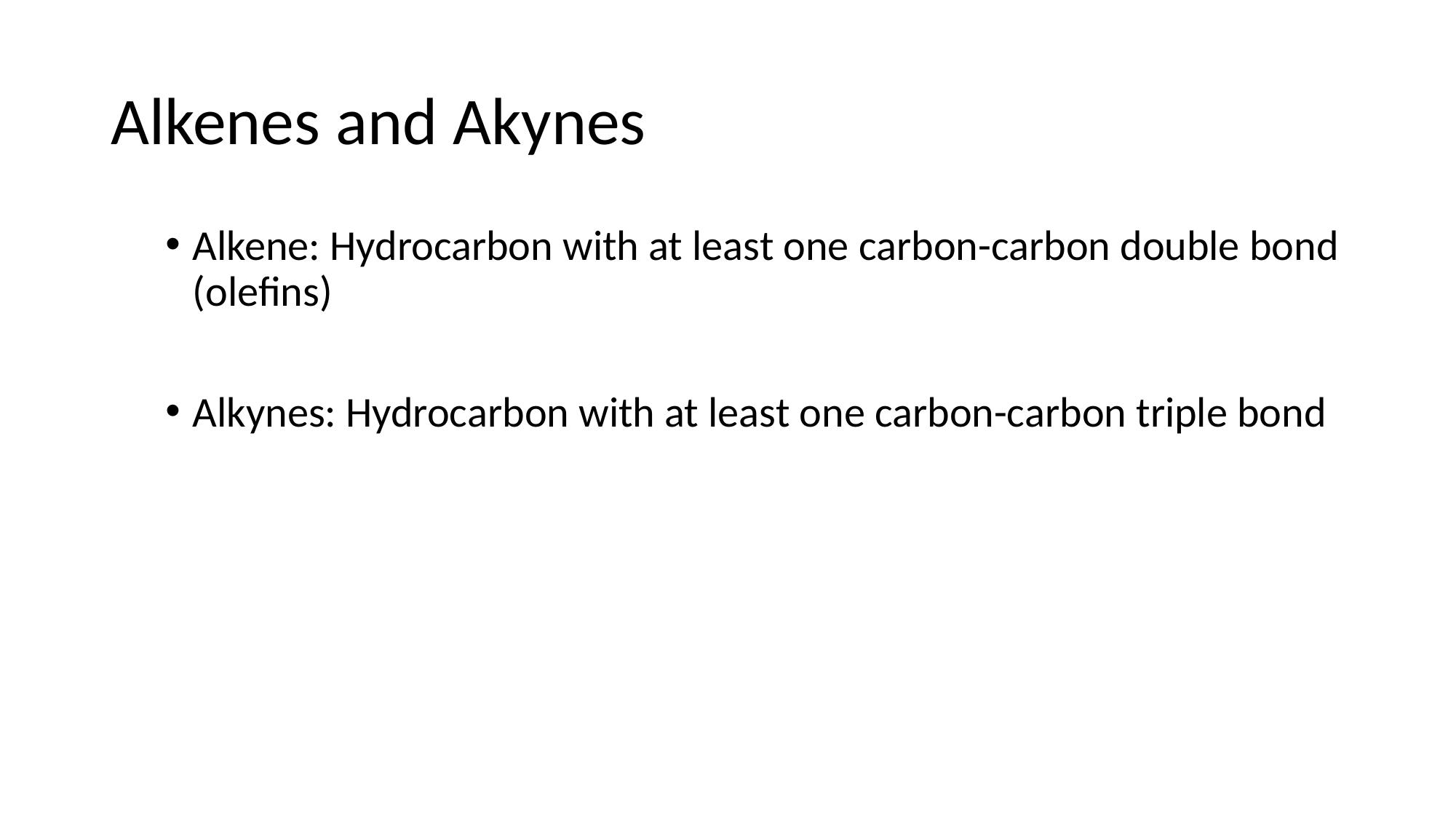

# Alkenes and Akynes
Alkene: Hydrocarbon with at least one carbon-carbon double bond (olefins)

Alkynes: Hydrocarbon with at least one carbon-carbon triple bond